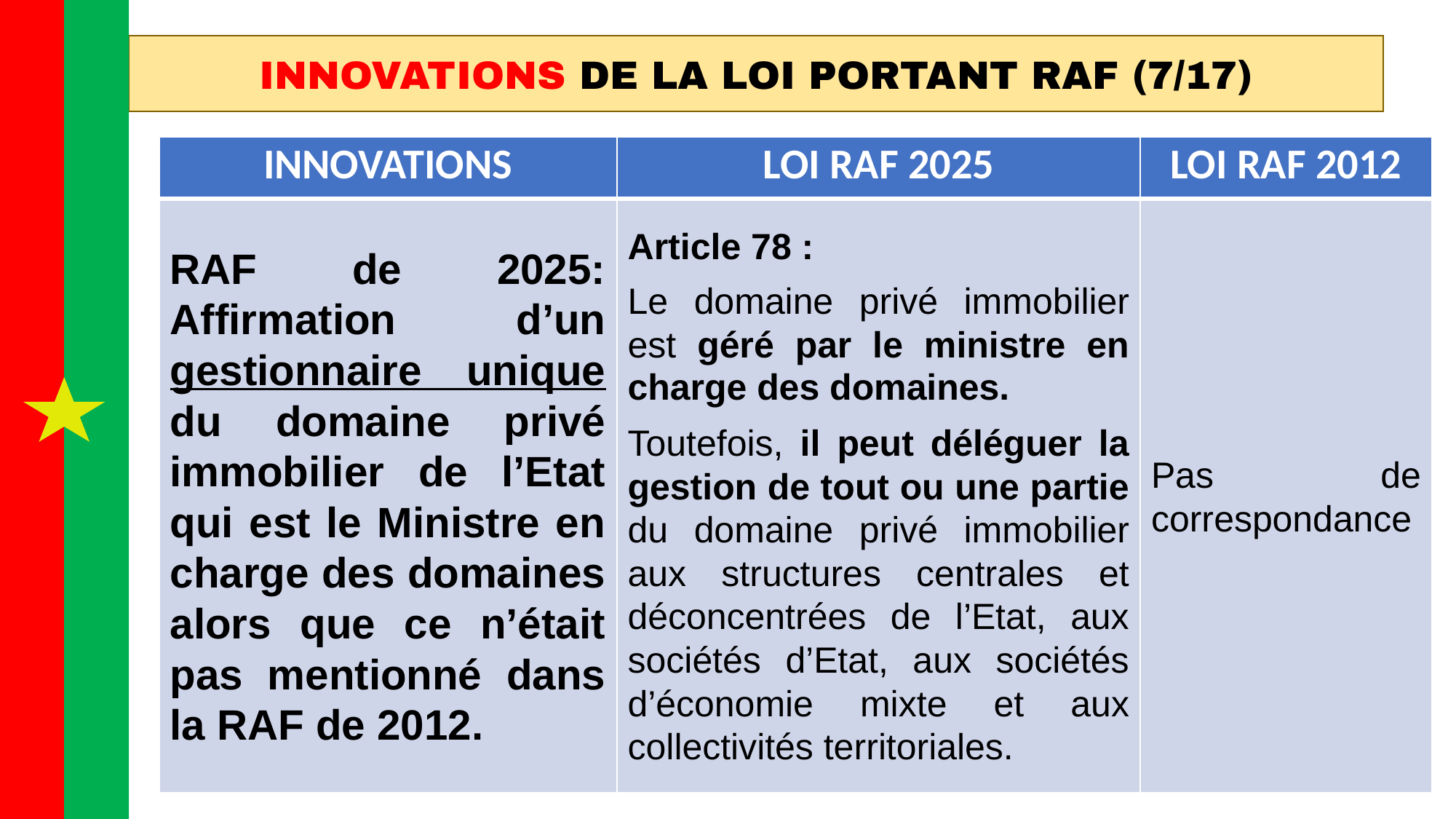

INNOVATIONS DE LA LOI PORTANT RAF (7/17)
| INNOVATIONS | LOI RAF 2025 | LOI RAF 2012 |
| --- | --- | --- |
| RAF de 2025: Affirmation d’un gestionnaire unique du domaine privé immobilier de l’Etat qui est le Ministre en charge des domaines alors que ce n’était pas mentionné dans la RAF de 2012. | Article 78 : Le domaine privé immobilier est géré par le ministre en charge des domaines. Toutefois, il peut déléguer la gestion de tout ou une partie du domaine privé immobilier aux structures centrales et déconcentrées de l’Etat, aux sociétés d’Etat, aux sociétés d’économie mixte et aux collectivités territoriales. | Pas de correspondance |
Matrice des fonctions
Phase 2
Armature urbaine
Recom-
mendations stratégiques